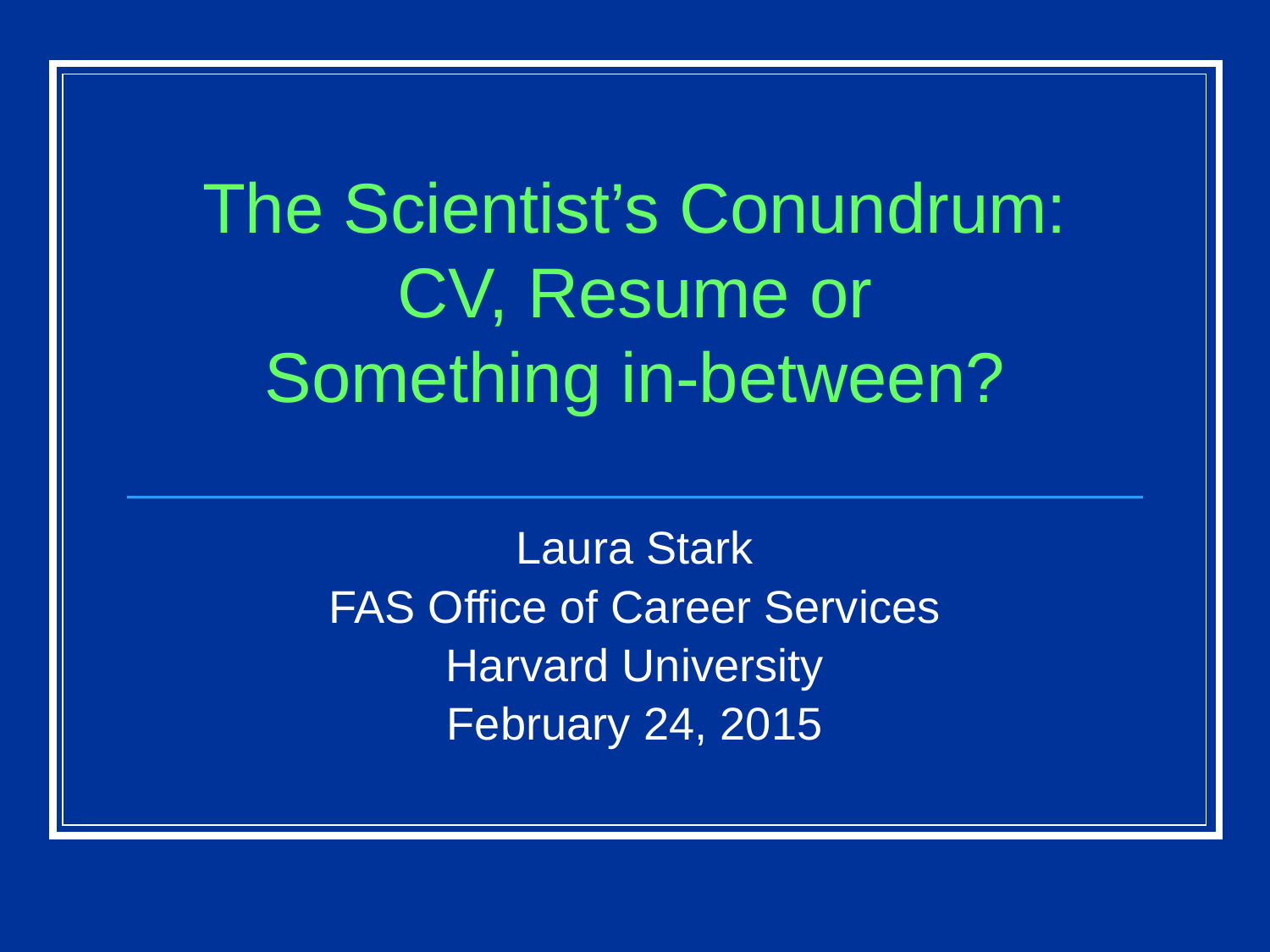

# The Scientist’s Conundrum: CV, Resume or Something in-between?
Laura Stark
FAS Office of Career Services
Harvard University
February 24, 2015